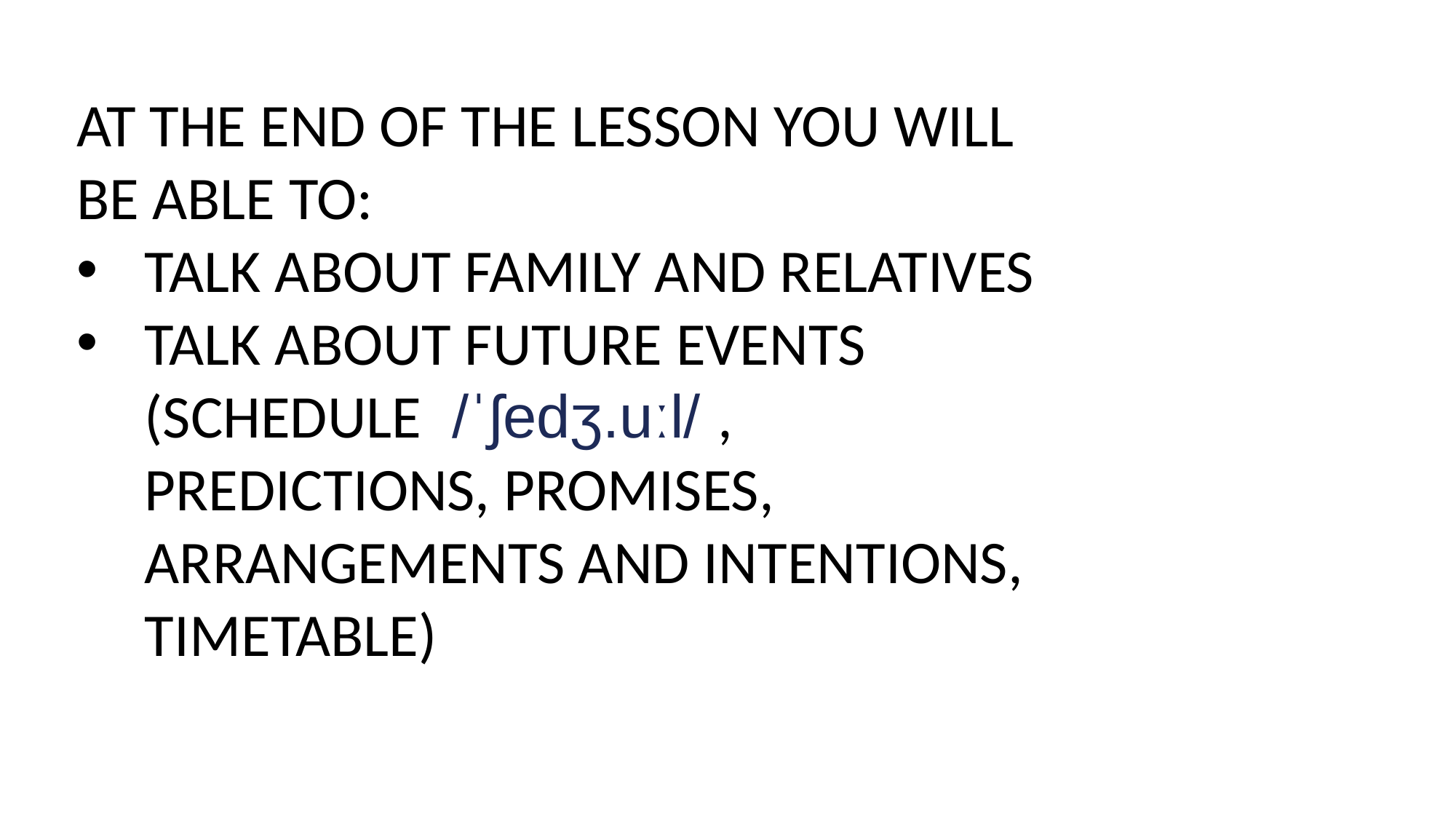

AT THE END OF THE LESSON YOU WILL BE ABLE TO:
TALK ABOUT FAMILY AND RELATIVES
TALK ABOUT FUTURE EVENTS (SCHEDULE  /ˈʃedʒ.uːl/ , PREDICTIONS, PROMISES,  ARRANGEMENTS AND INTENTIONS, TIMETABLE)